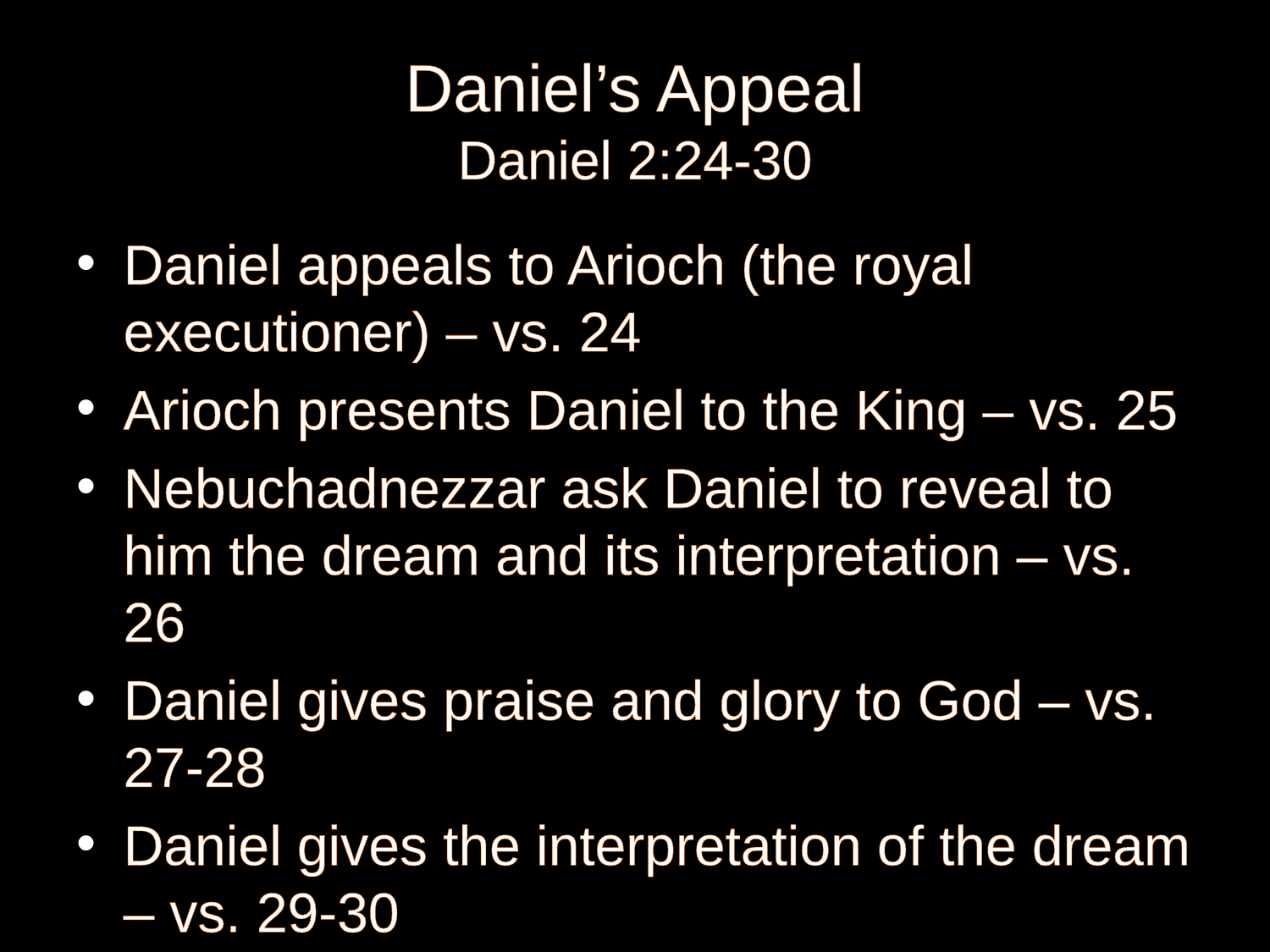

# Daniel’s Appeal Daniel 2:24-30
Daniel appeals to Arioch (the royal executioner) – vs. 24
Arioch presents Daniel to the King – vs. 25
Nebuchadnezzar ask Daniel to reveal to him the dream and its interpretation – vs. 26
Daniel gives praise and glory to God – vs. 27-28
Daniel gives the interpretation of the dream – vs. 29-30